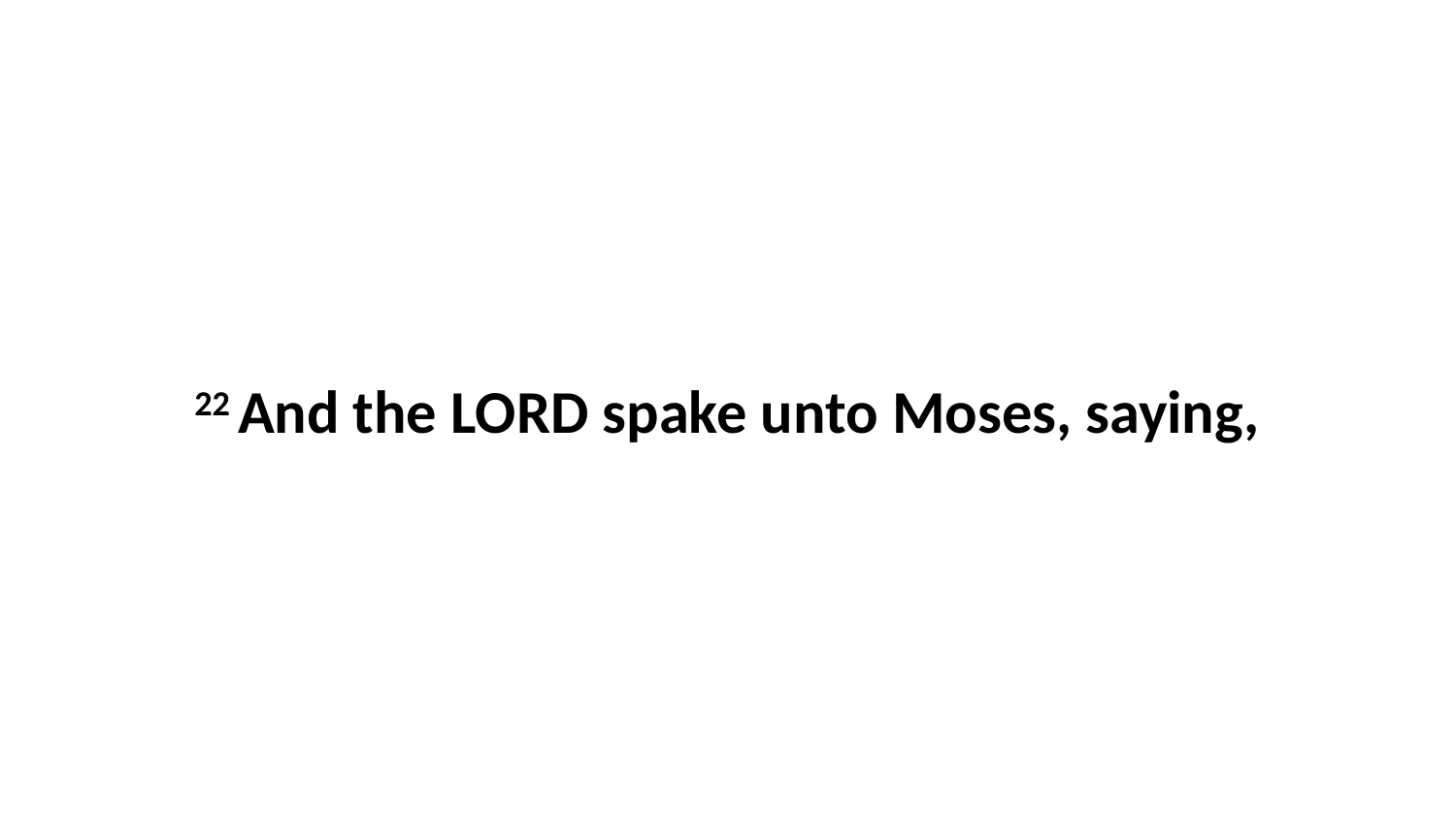

22 And the LORD spake unto Moses, saying,